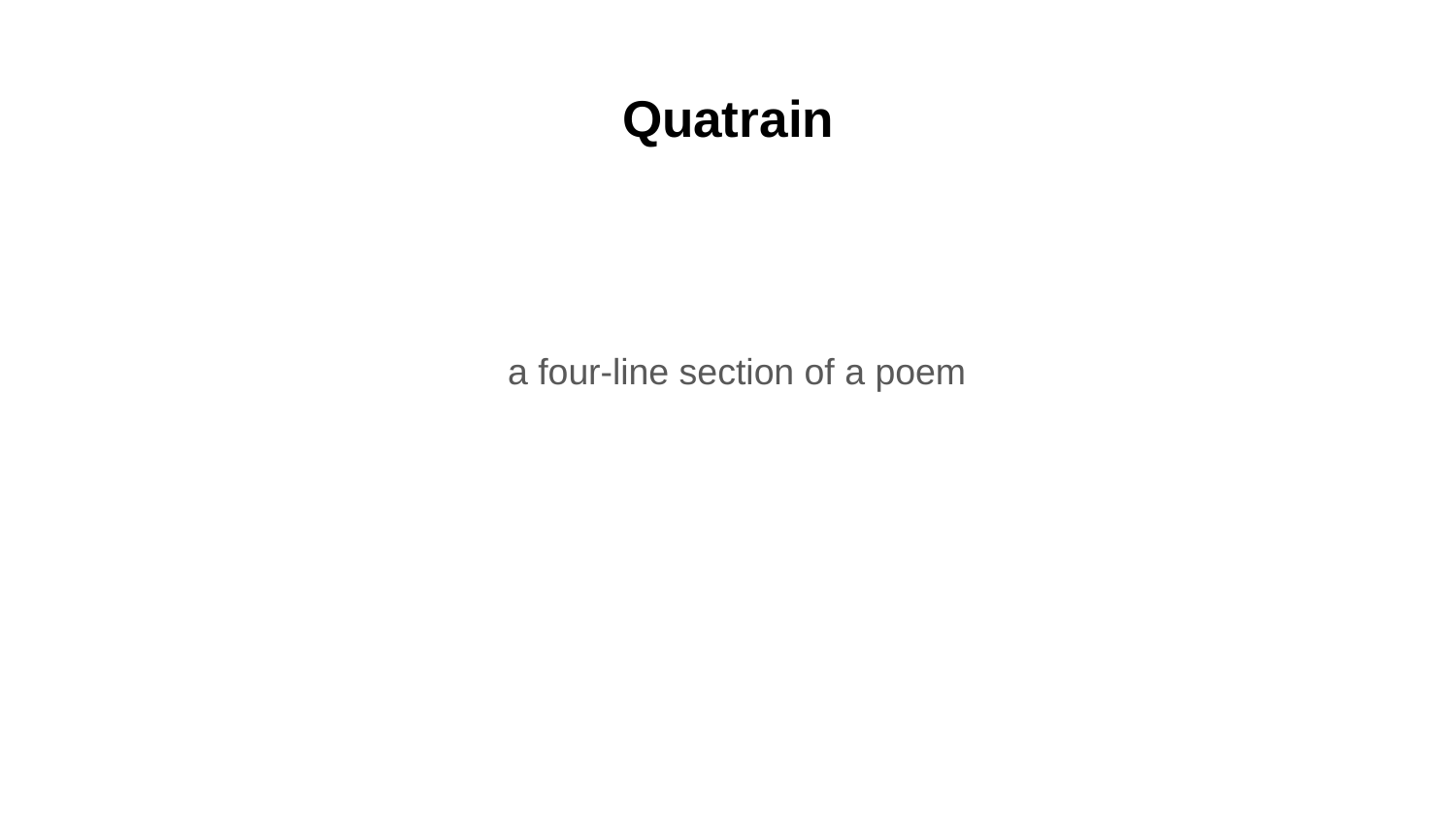

# Quatrain

a four-line section of a poem